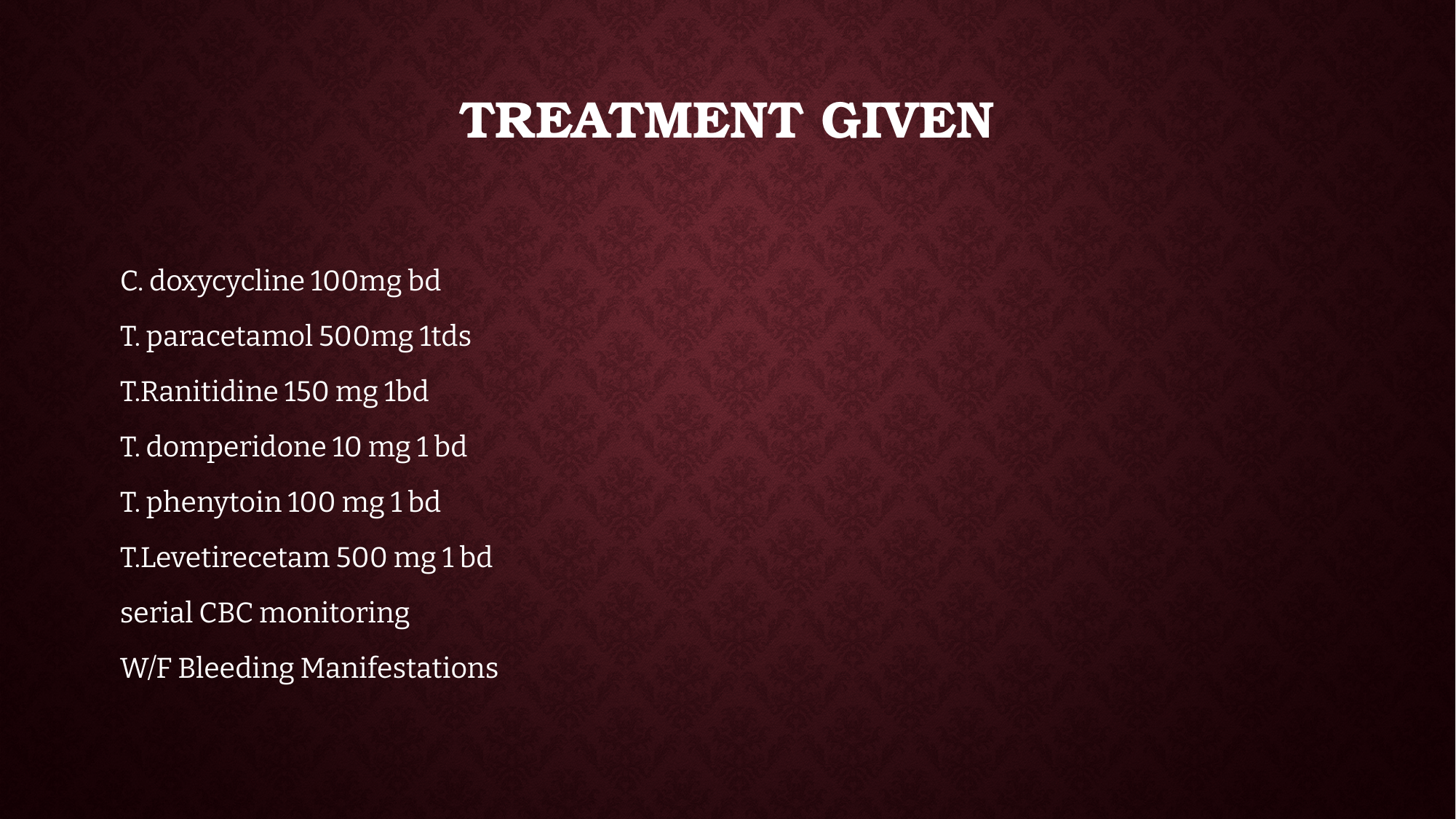

# treatment given
C. doxycycline 100mg bd
T. paracetamol 500mg 1tds
T.Ranitidine 150 mg 1bd
T. domperidone 10 mg 1 bd
T. phenytoin 100 mg 1 bd
T.Levetirecetam 500 mg 1 bd
serial CBC monitoring
W/F Bleeding Manifestations